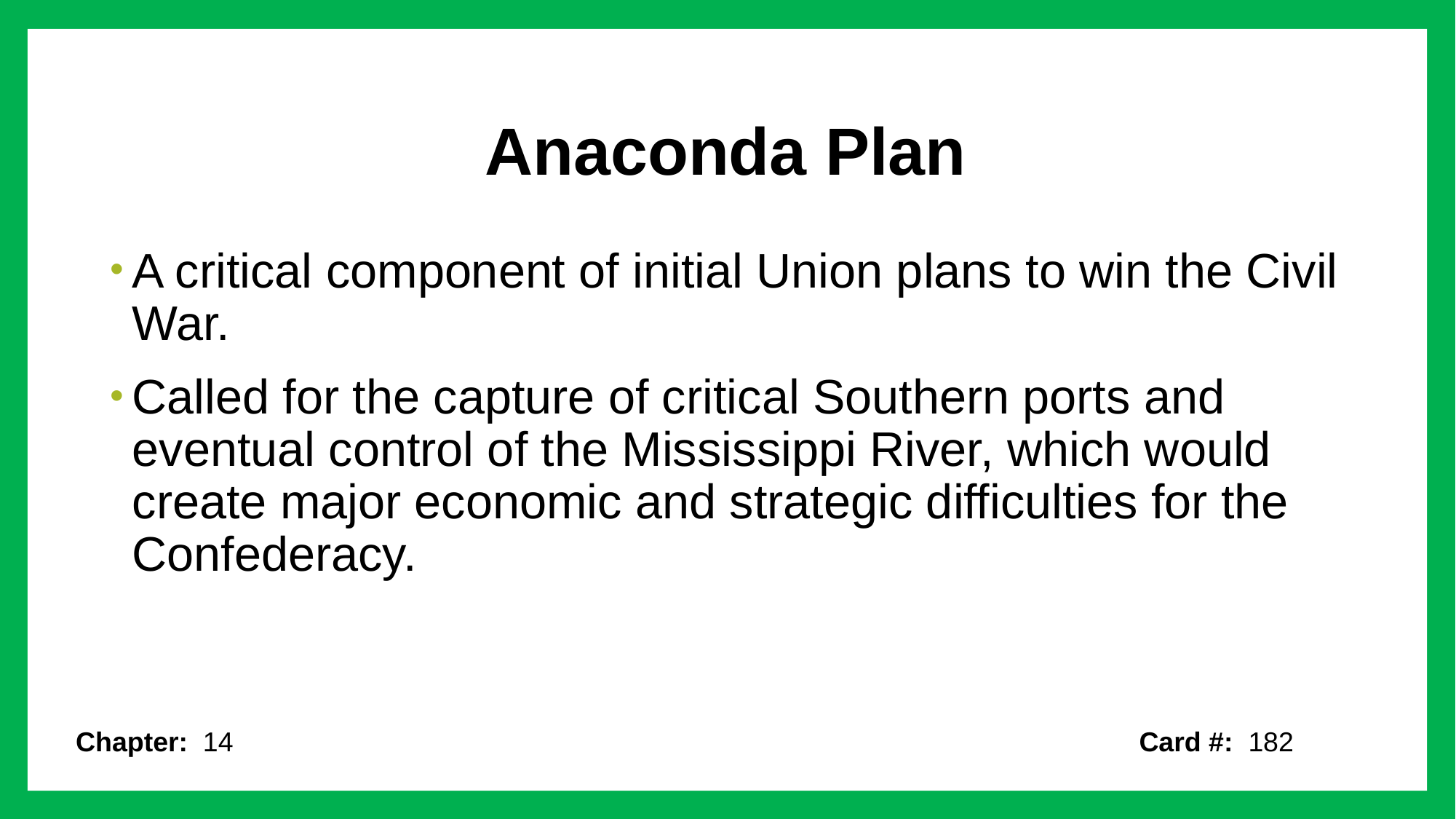

# Anaconda Plan
A critical component of initial Union plans to win the Civil War.
Called for the capture of critical Southern ports and eventual control of the Mississippi River, which would create major economic and strategic difficulties for the Confederacy.
Card #:  182
Chapter:  14